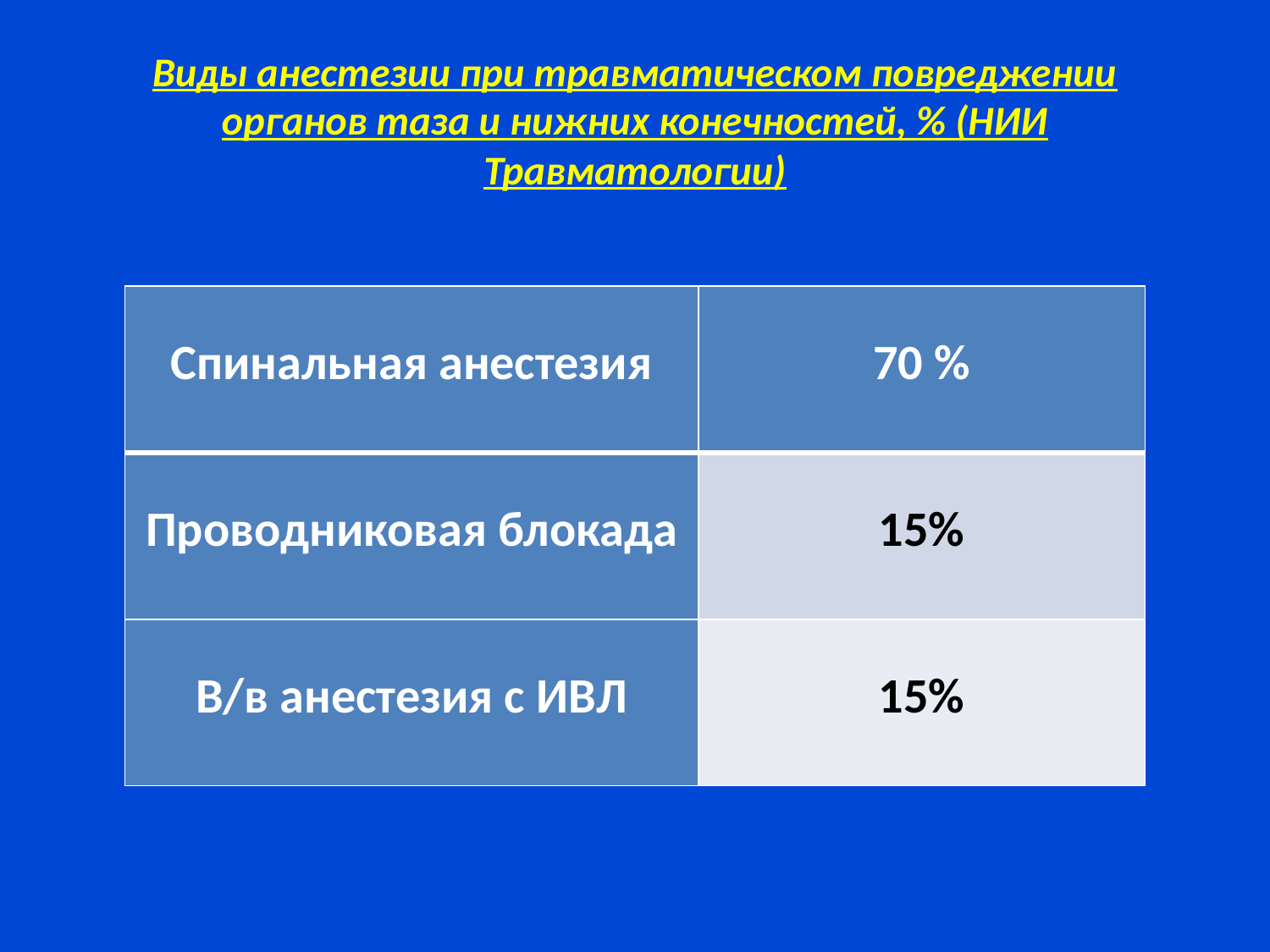

# Виды анестезии при травматическом повреджении органов таза и нижних конечностей, % (НИИ Травматологии)
| Спинальная анестезия | 70 % |
| --- | --- |
| Проводниковая блокада | 15% |
| В/в анестезия с ИВЛ | 15% |